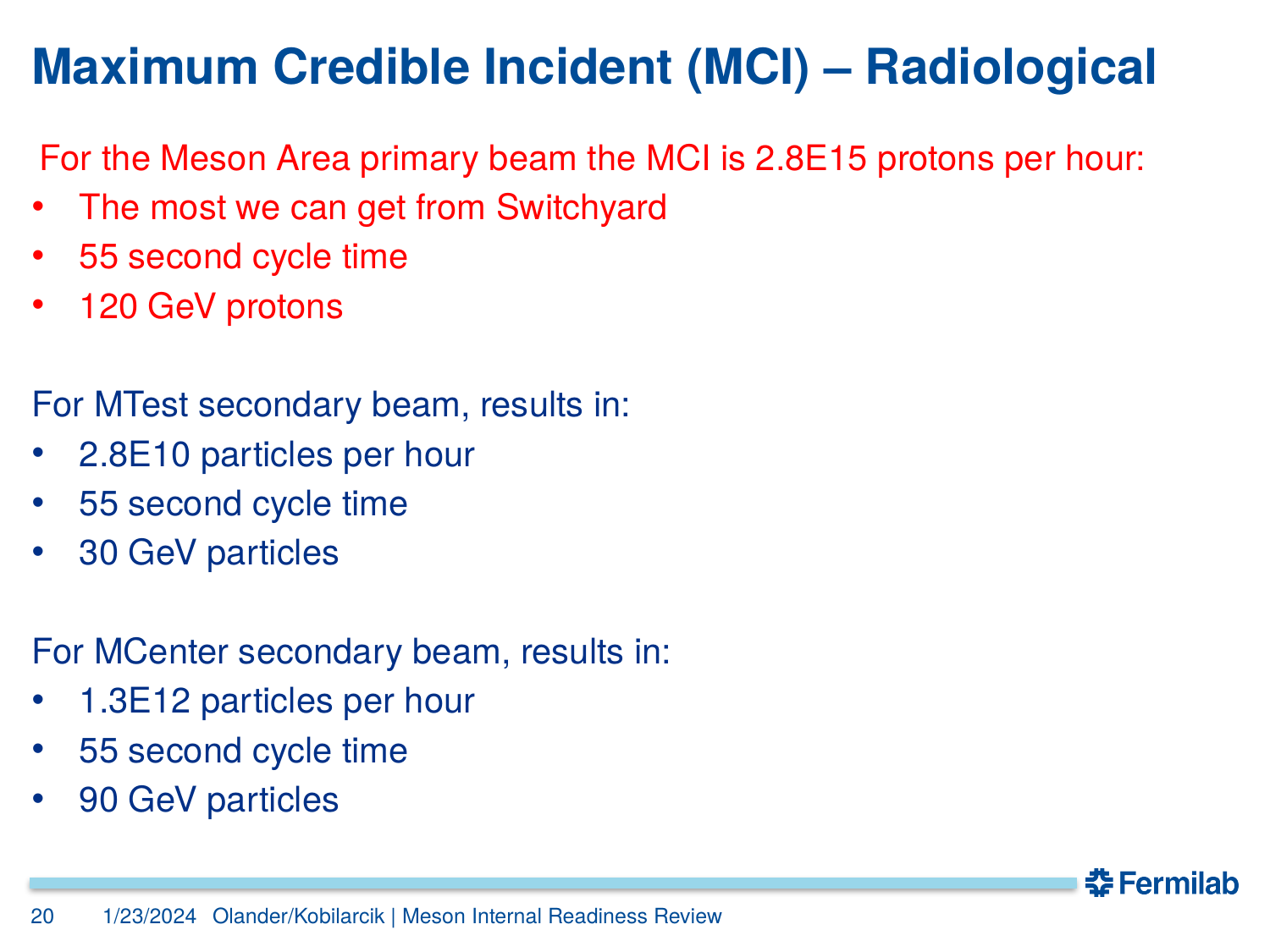

# Maximum Credible Incident (MCI) – Radiological
For the Meson Area primary beam the MCI is 2.8E15 protons per hour:
The most we can get from Switchyard
55 second cycle time
120 GeV protons

For MTest secondary beam, results in:
2.8E10 particles per hour
55 second cycle time
30 GeV particles

For MCenter secondary beam, results in:
1.3E12 particles per hour
55 second cycle time
90 GeV particles

20
1/23/2024
Olander/Kobilarcik | Meson Internal Readiness Review